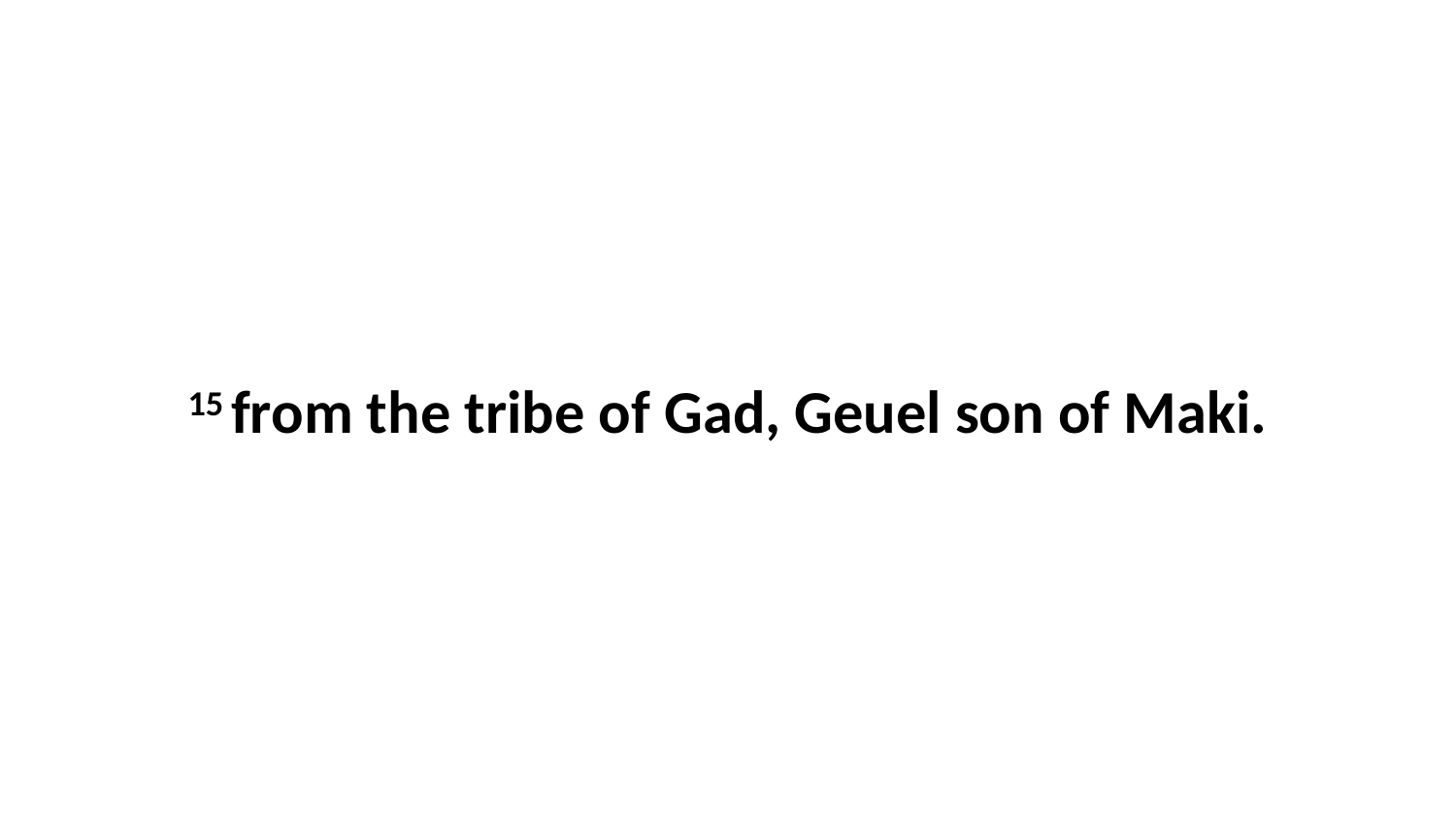

15 from the tribe of Gad, Geuel son of Maki.